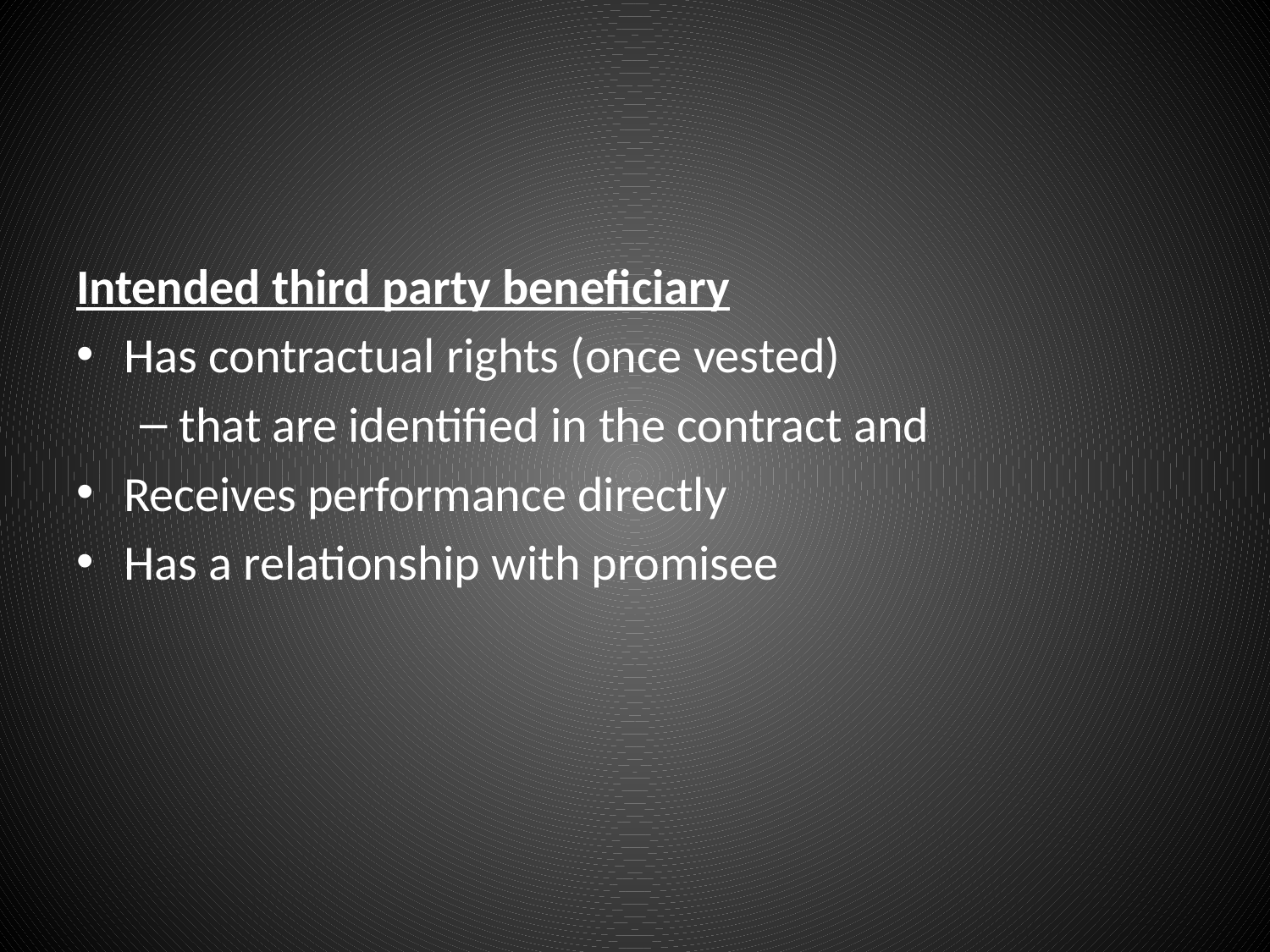

#
Intended third party beneficiary
Has contractual rights (once vested)
that are identified in the contract and
Receives performance directly
Has a relationship with promisee